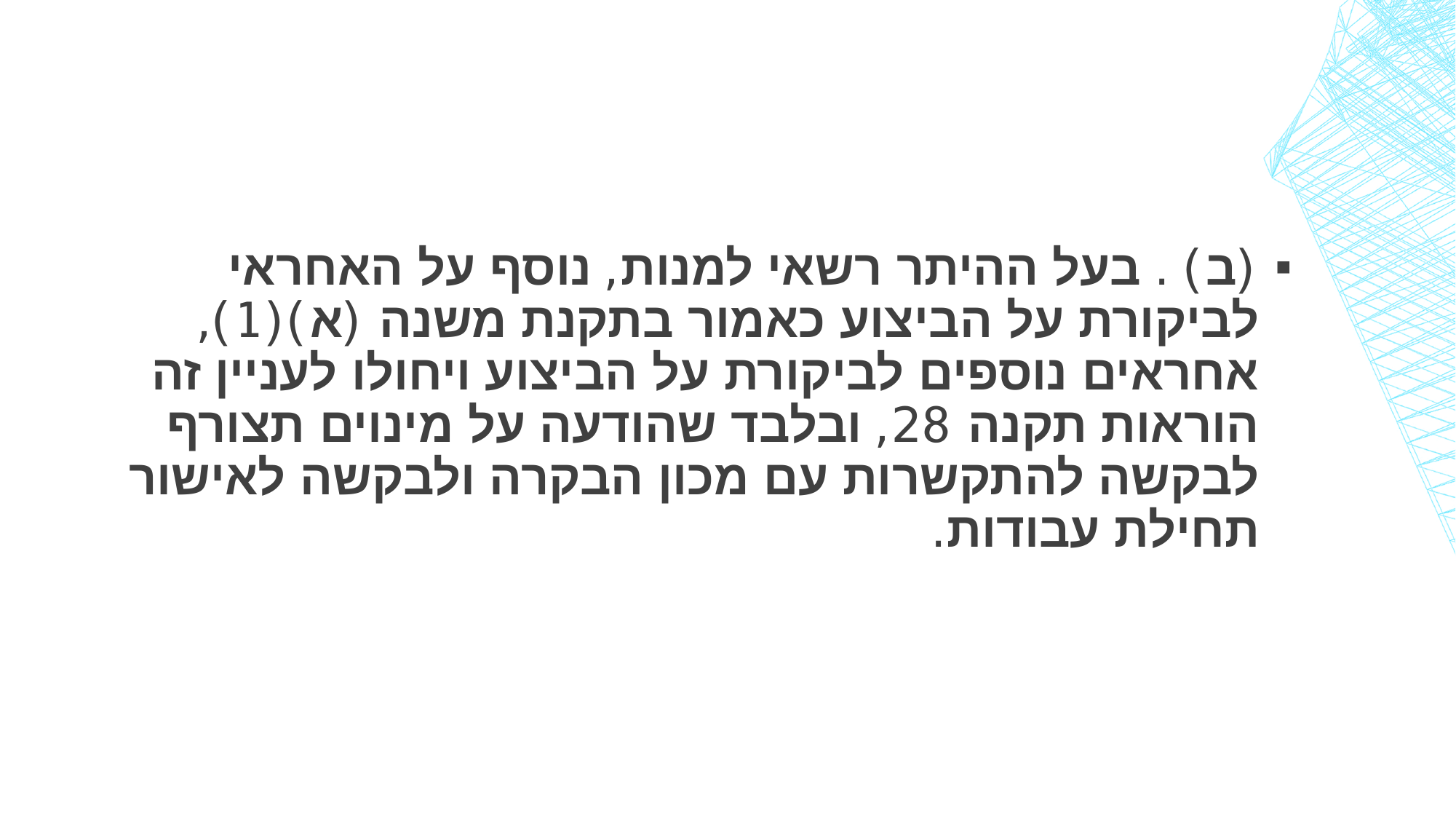

#
(ב) . בעל ההיתר רשאי למנות, נוסף על האחראי לביקורת על הביצוע כאמור בתקנת משנה (א)(1), אחראים נוספים לביקורת על הביצוע ויחולו לעניין זה הוראות תקנה 28, ובלבד שהודעה על מינוים תצורף לבקשה להתקשרות עם מכון הבקרה ולבקשה לאישור תחילת עבודות.